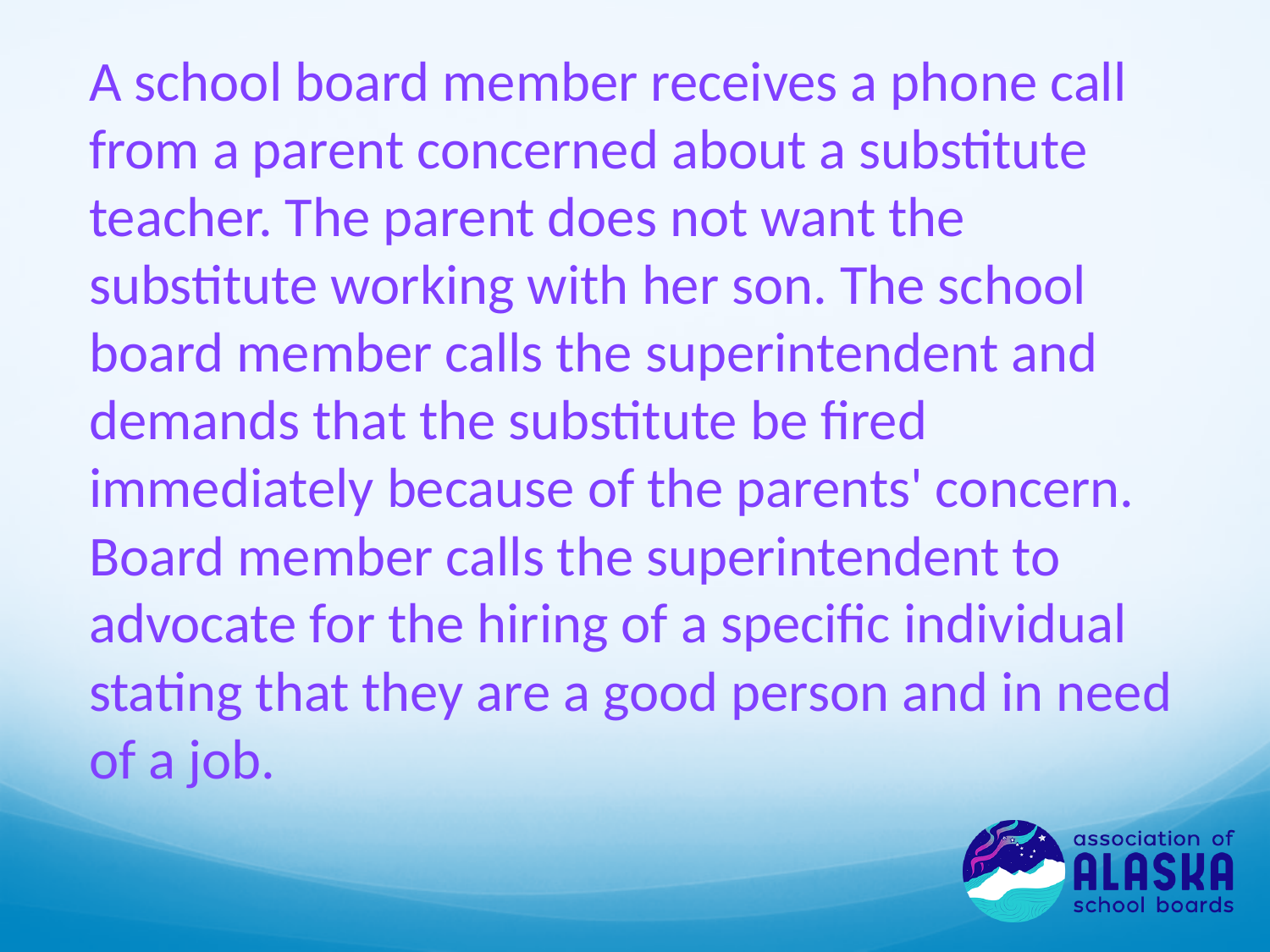

A school board member receives a phone call from a parent concerned about a substitute teacher. The parent does not want the substitute working with her son. The school board member calls the superintendent and demands that the substitute be fired immediately because of the parents' concern. Board member calls the superintendent to advocate for the hiring of a specific individual stating that they are a good person and in need of a job.